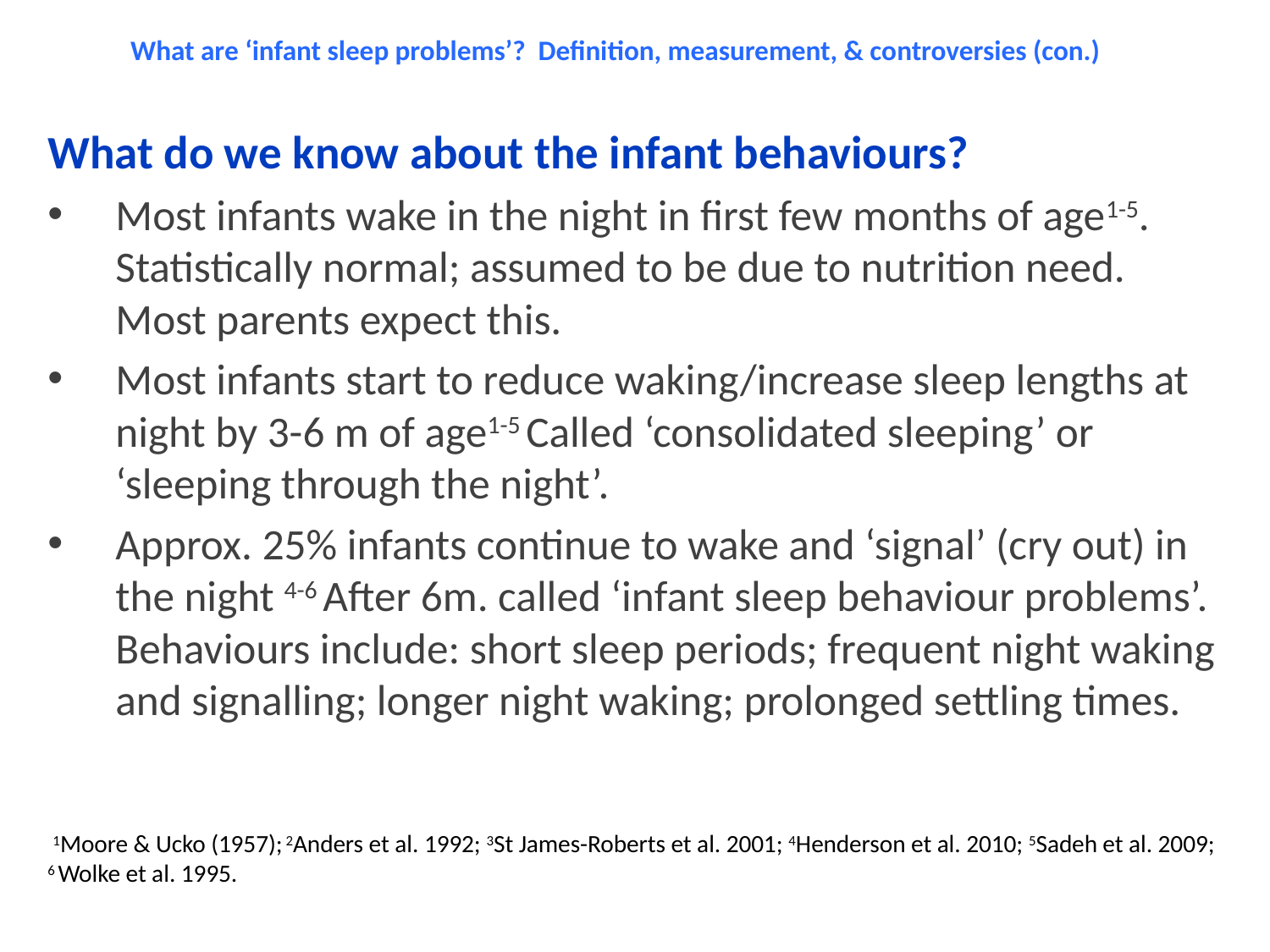

# What are ‘infant sleep problems’?  Definition, measurement, & controversies (con.)
What do we know about the infant behaviours?
Most infants wake in the night in first few months of age1-5. Statistically normal; assumed to be due to nutrition need. Most parents expect this.
Most infants start to reduce waking/increase sleep lengths at night by 3-6 m of age1-5 Called ‘consolidated sleeping’ or ‘sleeping through the night’.
Approx. 25% infants continue to wake and ‘signal’ (cry out) in the night 4-6 After 6m. called ‘infant sleep behaviour problems’. Behaviours include: short sleep periods; frequent night waking and signalling; longer night waking; prolonged settling times.

 1Moore & Ucko (1957); 2Anders et al. 1992; 3St James-Roberts et al. 2001; 4Henderson et al. 2010; 5Sadeh et al. 2009; 6 Wolke et al. 1995.